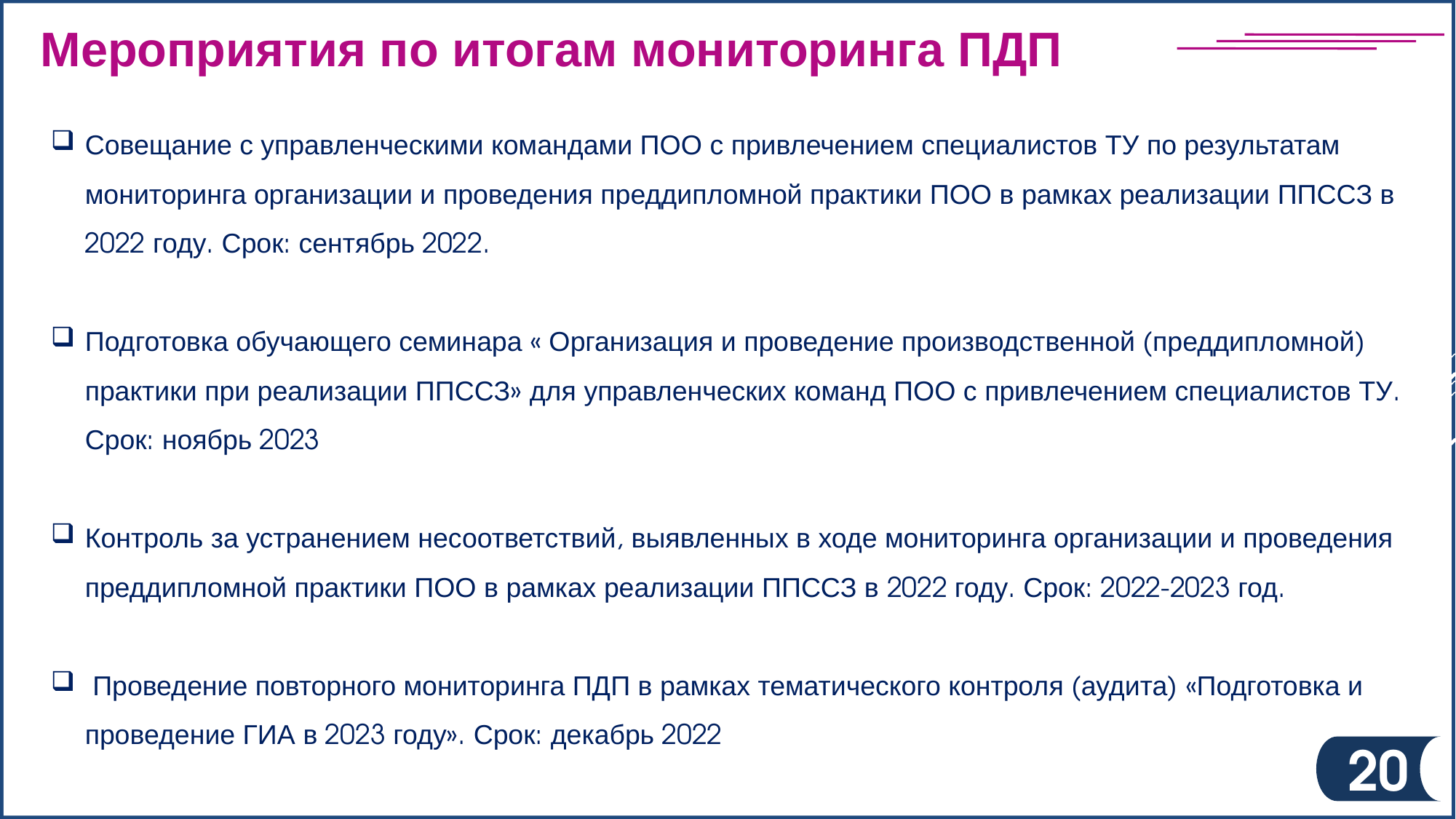

Мероприятия по итогам мониторинга ПДП
Совещание с управленческими командами ПОО с привлечением специалистов ТУ по результатам мониторинга организации и проведения преддипломной практики ПОО в рамках реализации ППССЗ в 2022 году. Срок: сентябрь 2022.

Подготовка обучающего семинара « Организация и проведение производственной (преддипломной) практики при реализации ППССЗ» для управленческих команд ПОО с привлечением специалистов ТУ. Срок: ноябрь 2023

Контроль за устранением несоответствий, выявленных в ходе мониторинга организации и проведения преддипломной практики ПОО в рамках реализации ППССЗ в 2022 году. Срок: 2022-2023 год.

 Проведение повторного мониторинга ПДП в рамках тематического контроля (аудита) «Подготовка и проведение ГИА в 2023 году». Срок: декабрь 2022
20